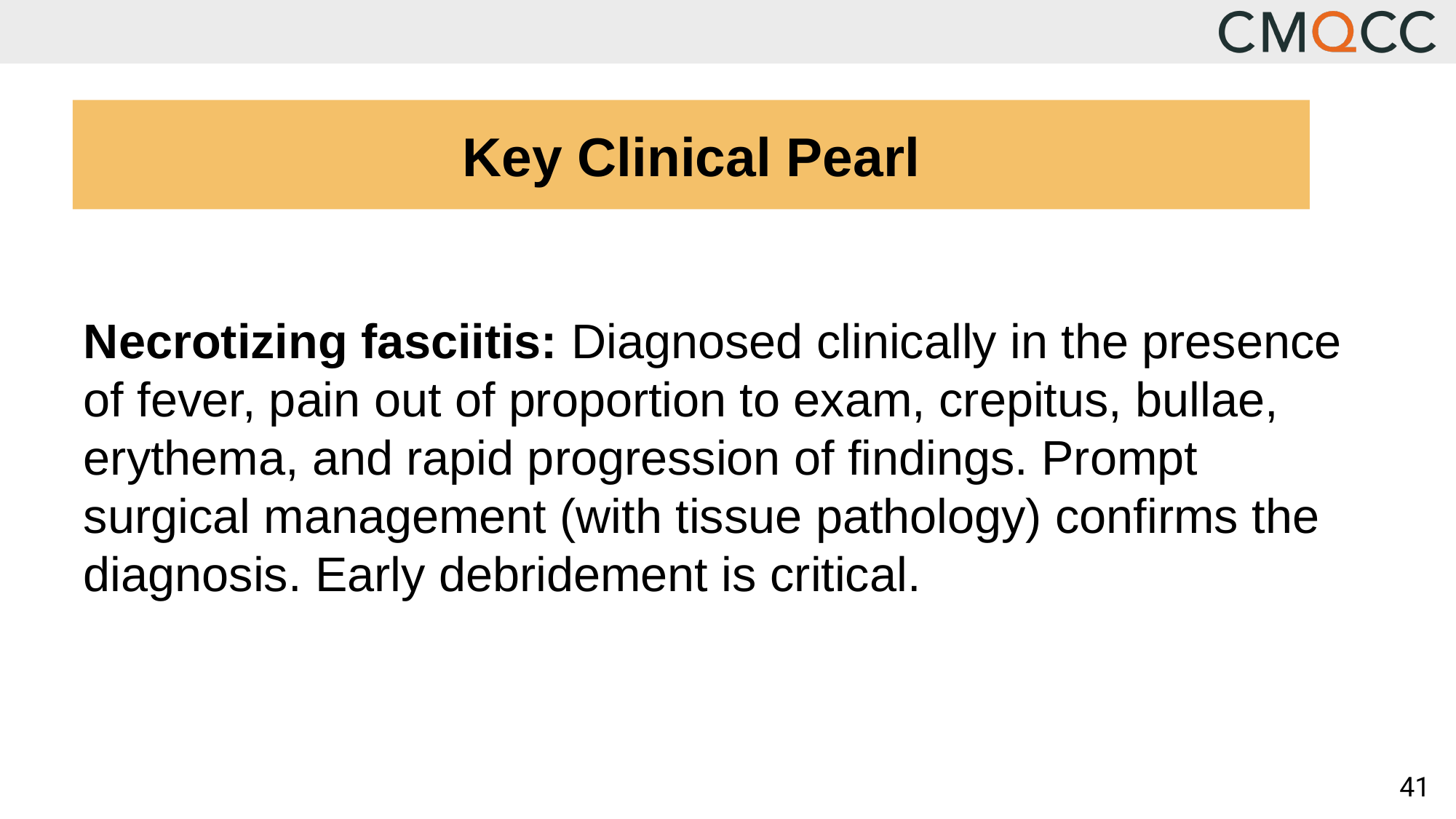

# Key Clinical Pearl

Necrotizing fasciitis: Diagnosed clinically in the presence of fever, pain out of proportion to exam, crepitus, bullae, erythema, and rapid progression of findings. Prompt surgical management (with tissue pathology) confirms the diagnosis. Early debridement is critical.